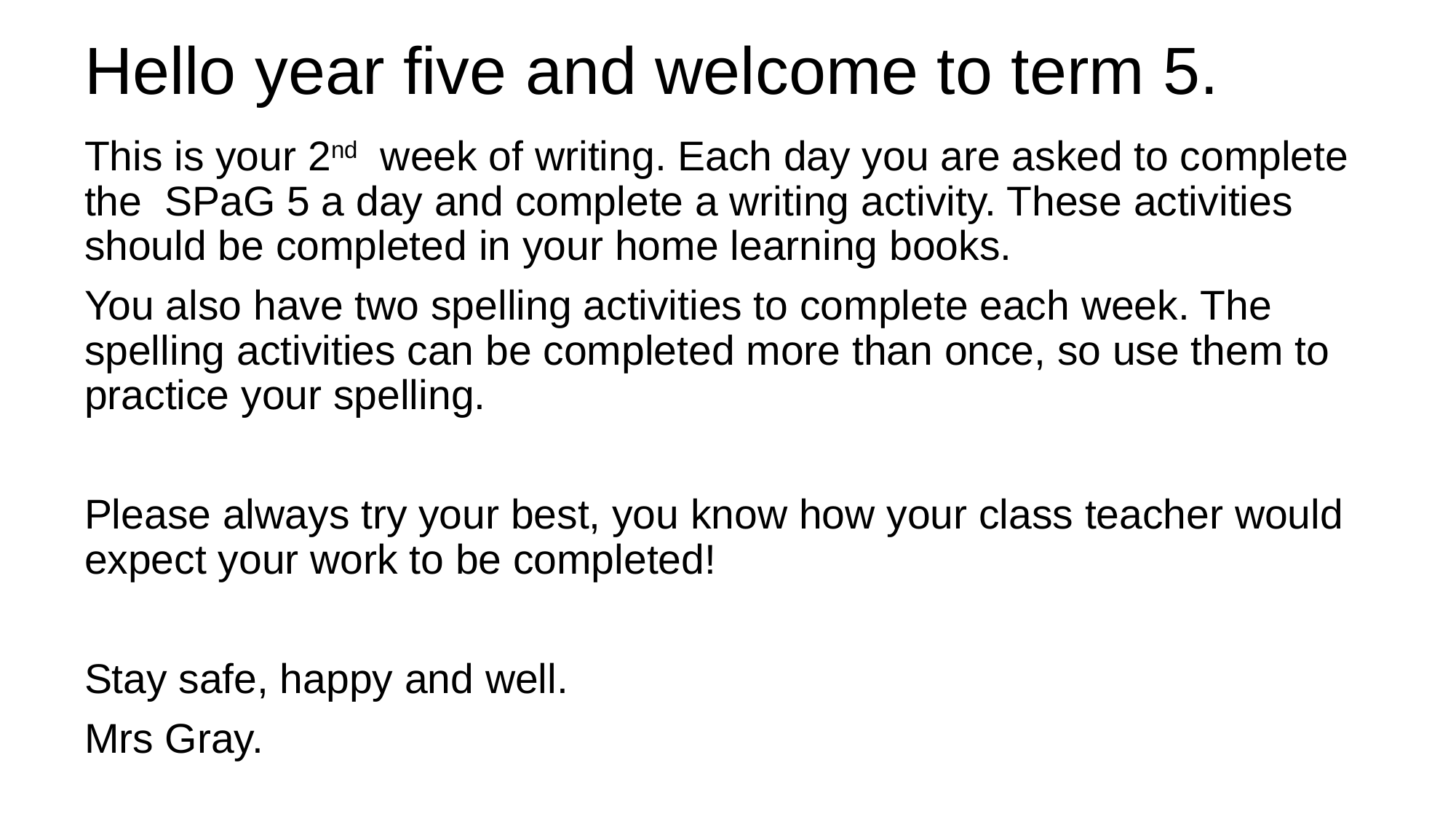

# Hello year five and welcome to term 5.
This is your 2nd  week of writing. Each day you are asked to complete the  SPaG 5 a day and complete a writing activity. These activities should be completed in your home learning books.
You also have two spelling activities to complete each week. The spelling activities can be completed more than once, so use them to practice your spelling.

Please always try your best, you know how your class teacher would expect your work to be completed!

Stay safe, happy and well.
Mrs Gray.